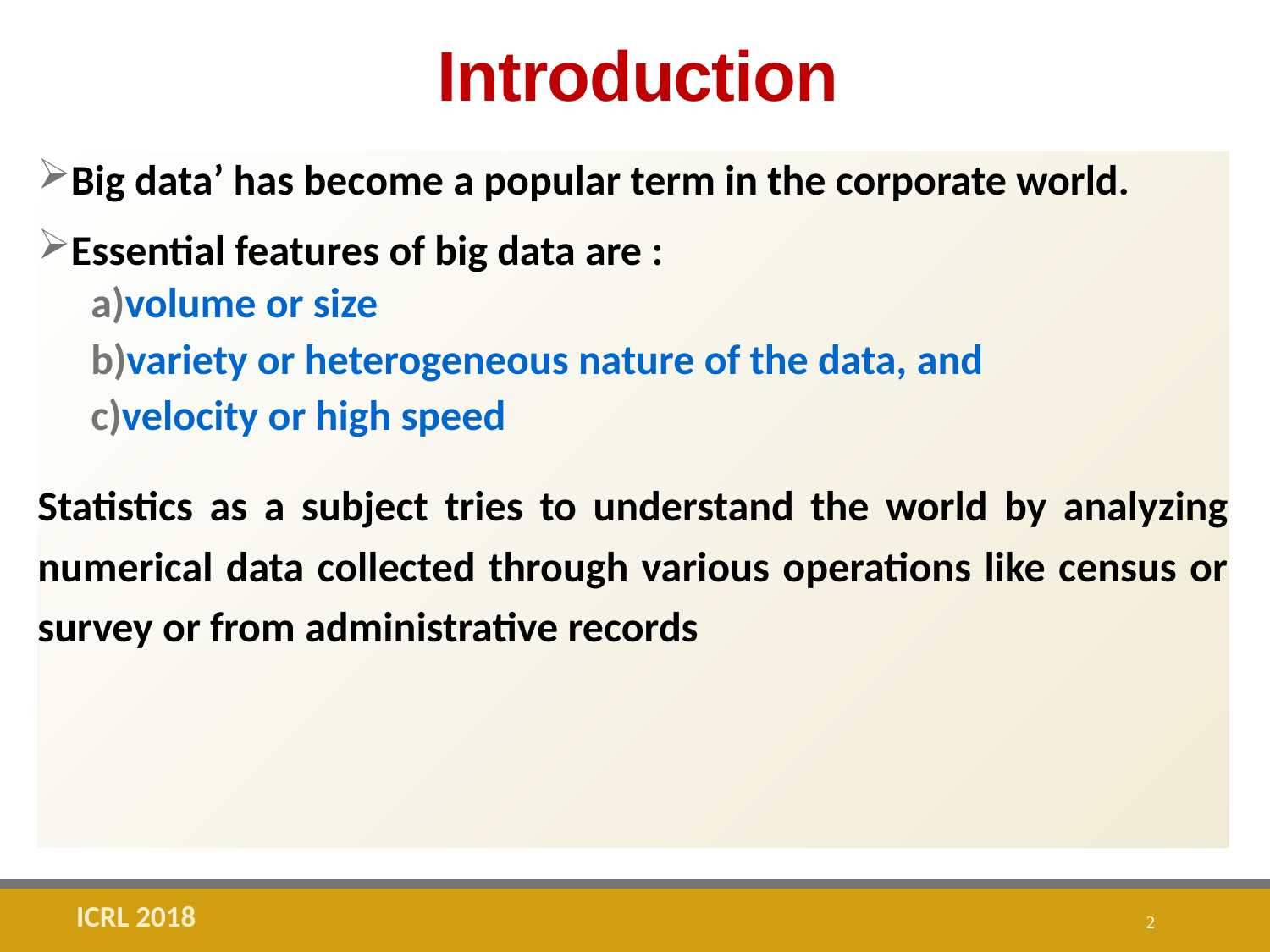

# Introduction
Big data’ has become a popular term in the corporate world.
Essential features of big data are :
volume or size
variety or heterogeneous nature of the data, and
velocity or high speed
Statistics as a subject tries to understand the world by analyzing numerical data collected through various operations like census or survey or from administrative records

ICRL 2018
2